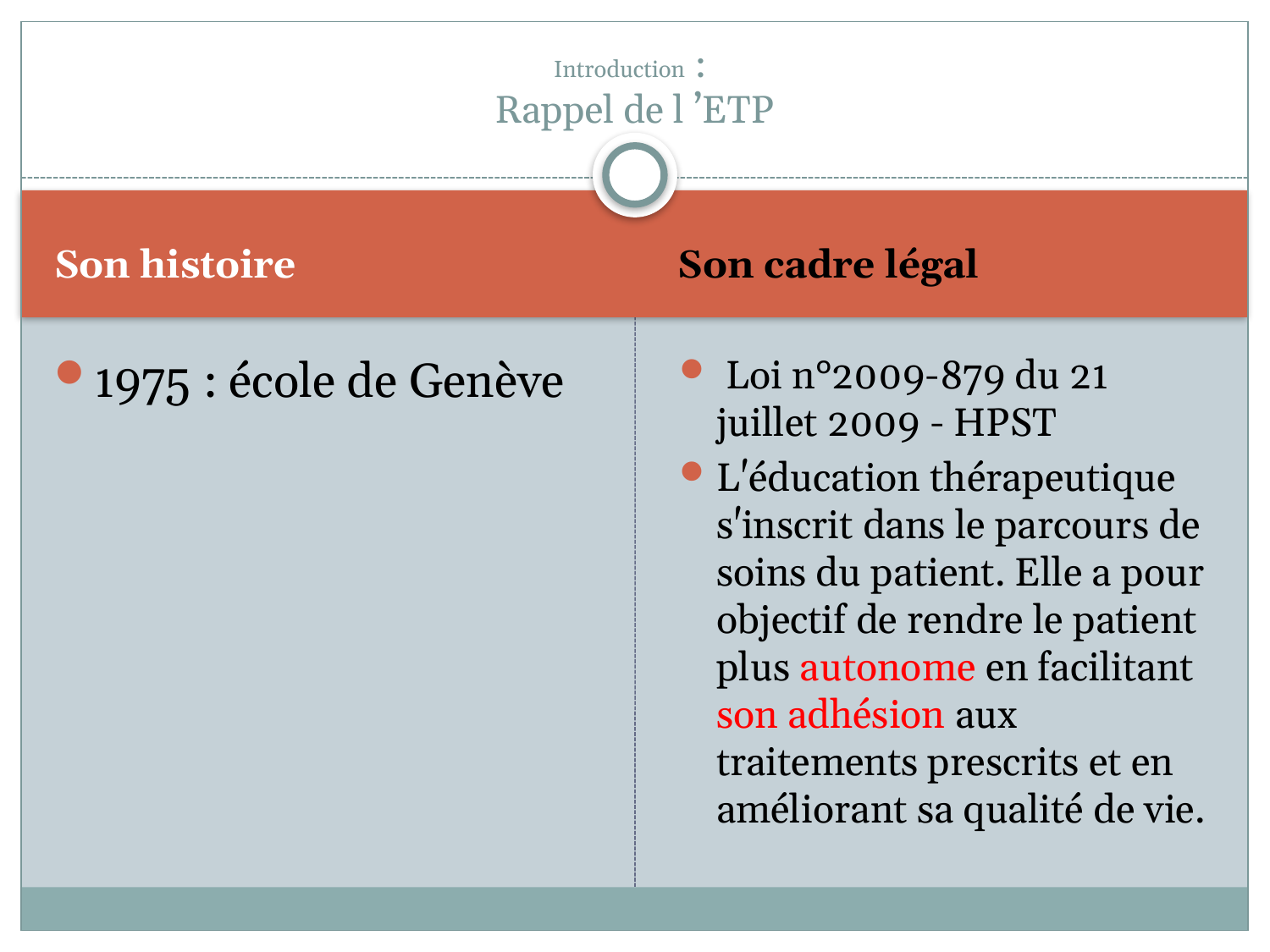

# Introduction : Rappel de l ’ETP
Son histoire
Son cadre légal
1975 : école de Genève
 Loi n°2009-879 du 21 juillet 2009 - HPST
L'éducation thérapeutique s'inscrit dans le parcours de soins du patient. Elle a pour objectif de rendre le patient plus autonome en facilitant son adhésion aux traitements prescrits et en améliorant sa qualité de vie.